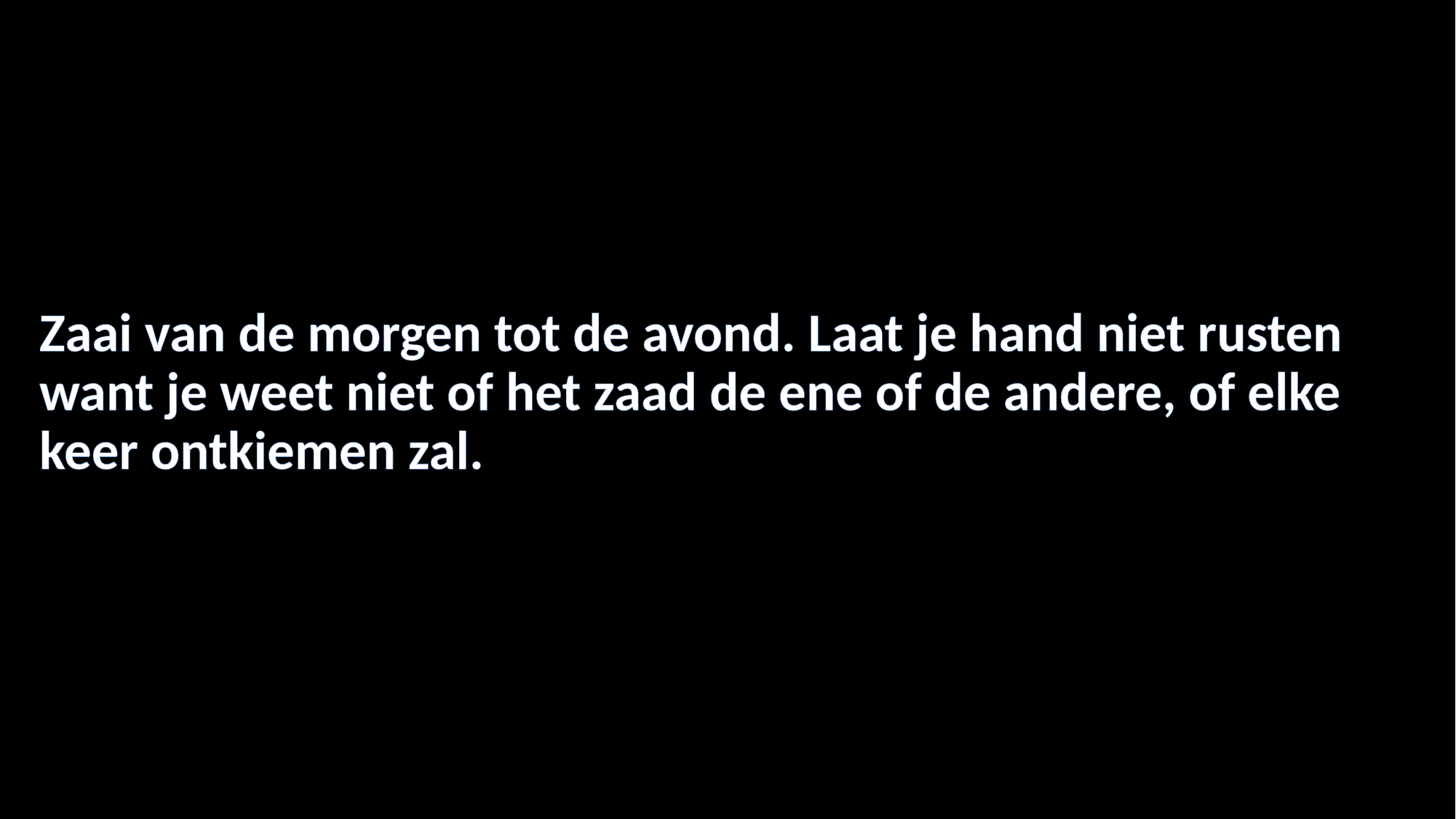

#

Zaai van de morgen tot de avond. Laat je hand niet rusten want je weet niet of het zaad de ene of de andere, of elke keer ontkiemen zal.